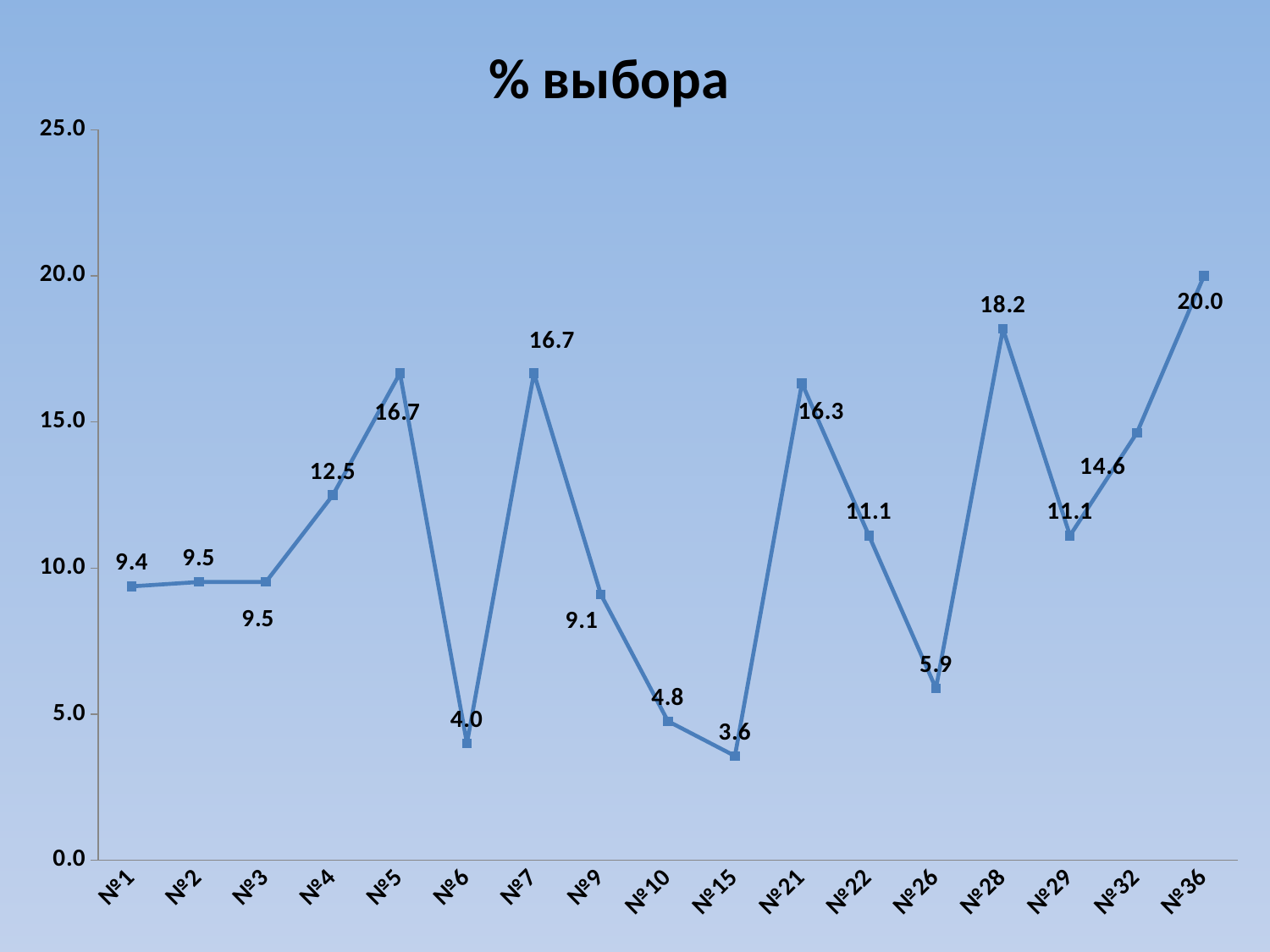

% выбора

### Chart

| Category |  |
|---|---|
| №1 | 9.375000000000012 |
| №2 | 9.523809523809524 |
| №3 | 9.523809523809524 |
| №4 | 12.5 |
| №5 | 16.666666666666664 |
| №6 | 4.0 |
| №7 | 16.666666666666664 |
| №9 | 9.0909090909091 |
| №10 | 4.761904761904762 |
| №15 | 3.5714285714285707 |
| №21 | 16.326530612244888 |
| №22 | 11.111111111111095 |
| №26 | 5.8823529411764675 |
| №28 | 18.18181818181821 |
| №29 | 11.111111111111095 |
| №32 | 14.634146341463413 |
| №36 | 20.0 |